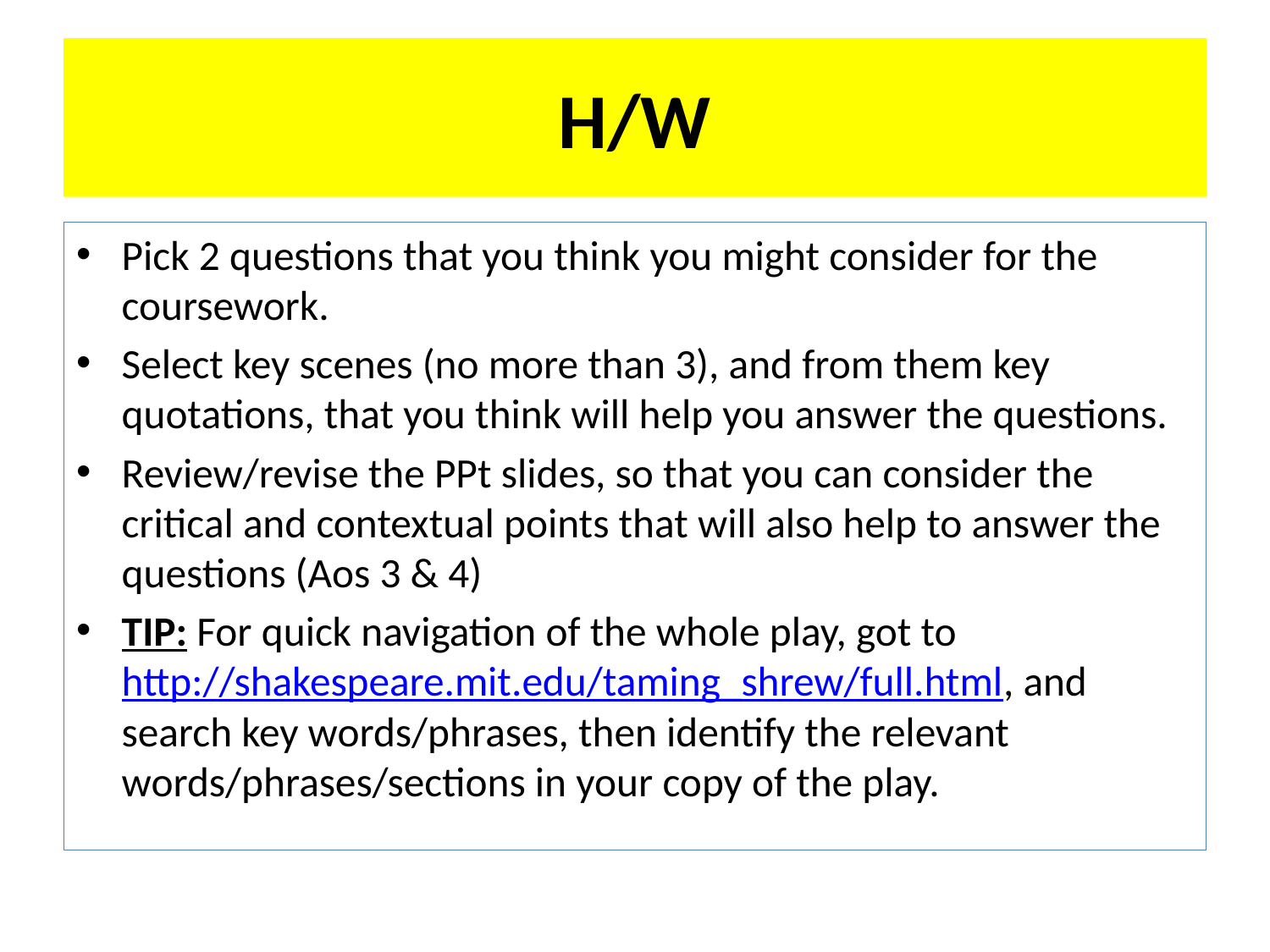

# H/W
Pick 2 questions that you think you might consider for the coursework.
Select key scenes (no more than 3), and from them key quotations, that you think will help you answer the questions.
Review/revise the PPt slides, so that you can consider the critical and contextual points that will also help to answer the questions (Aos 3 & 4)
TIP: For quick navigation of the whole play, got to http://shakespeare.mit.edu/taming_shrew/full.html, and search key words/phrases, then identify the relevant words/phrases/sections in your copy of the play.